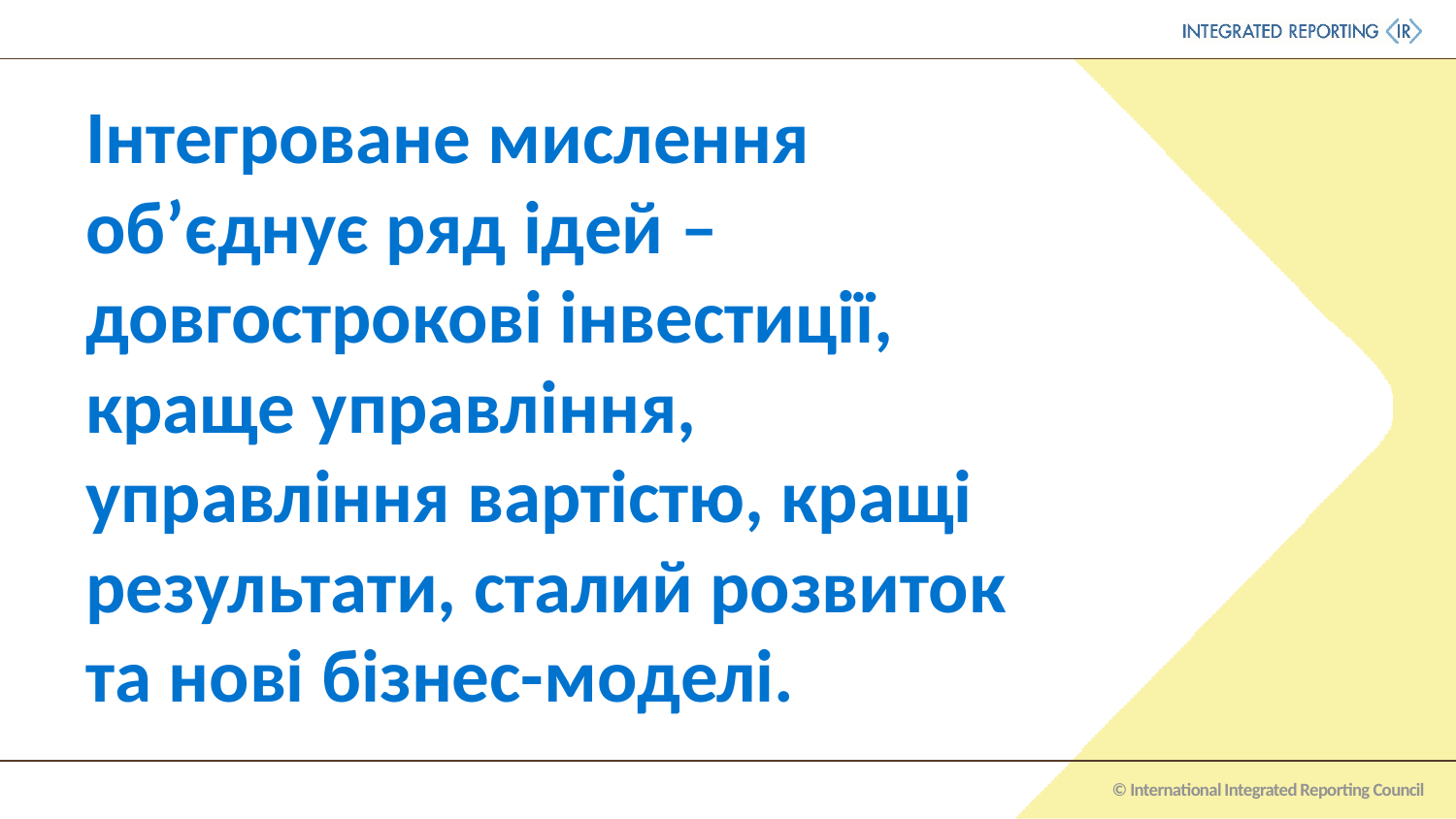

# Інтегроване мислення об’єднує ряд ідей – довгострокові інвестиції, краще управління, управління вартістю, кращі результати, сталий розвиток та нові бізнес-моделі.